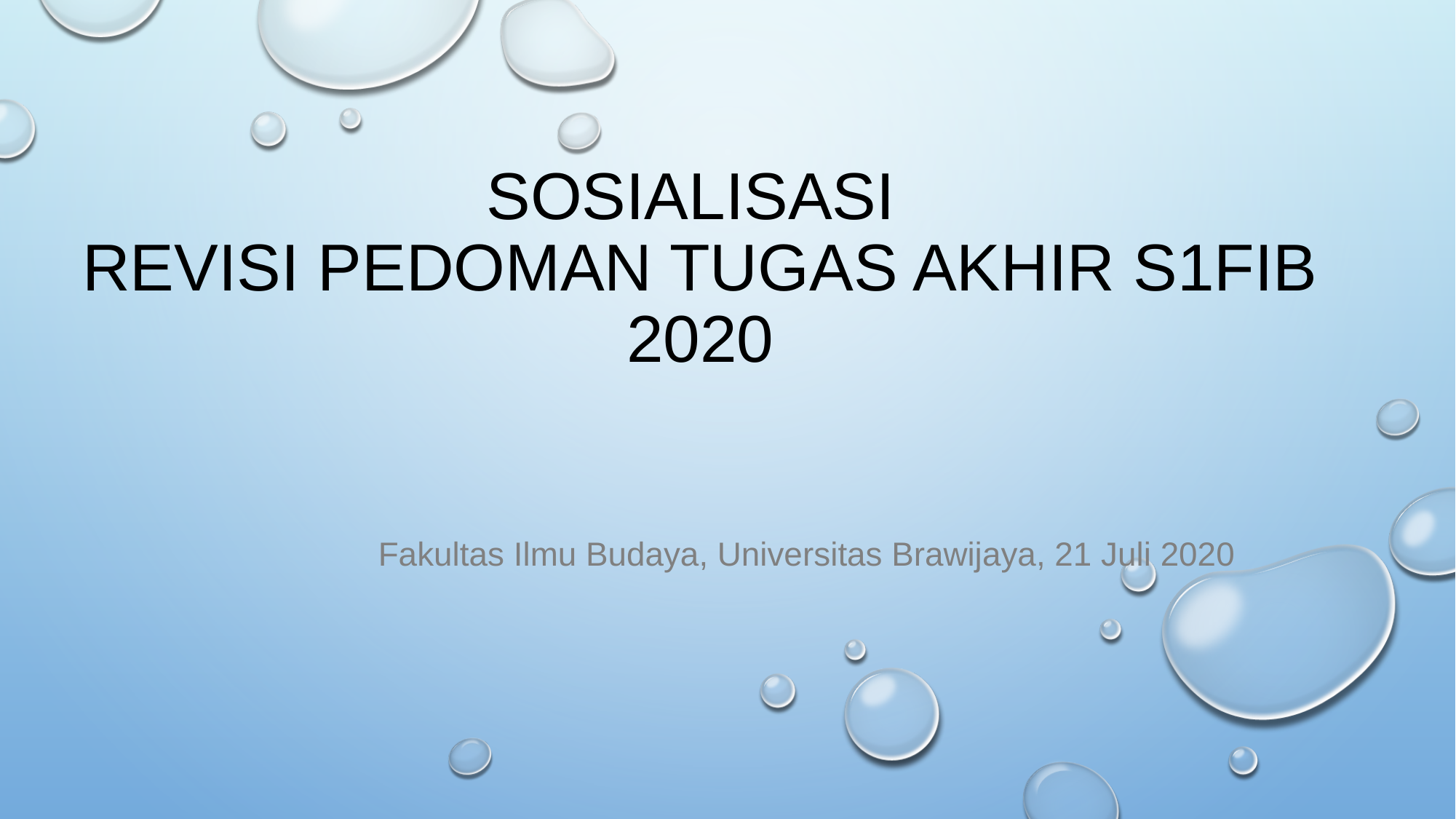

# Sosialisasi revisi Pedoman tugas akhir s1fib 2020

Fakultas Ilmu Budaya, Universitas Brawijaya, 21 Juli 2020